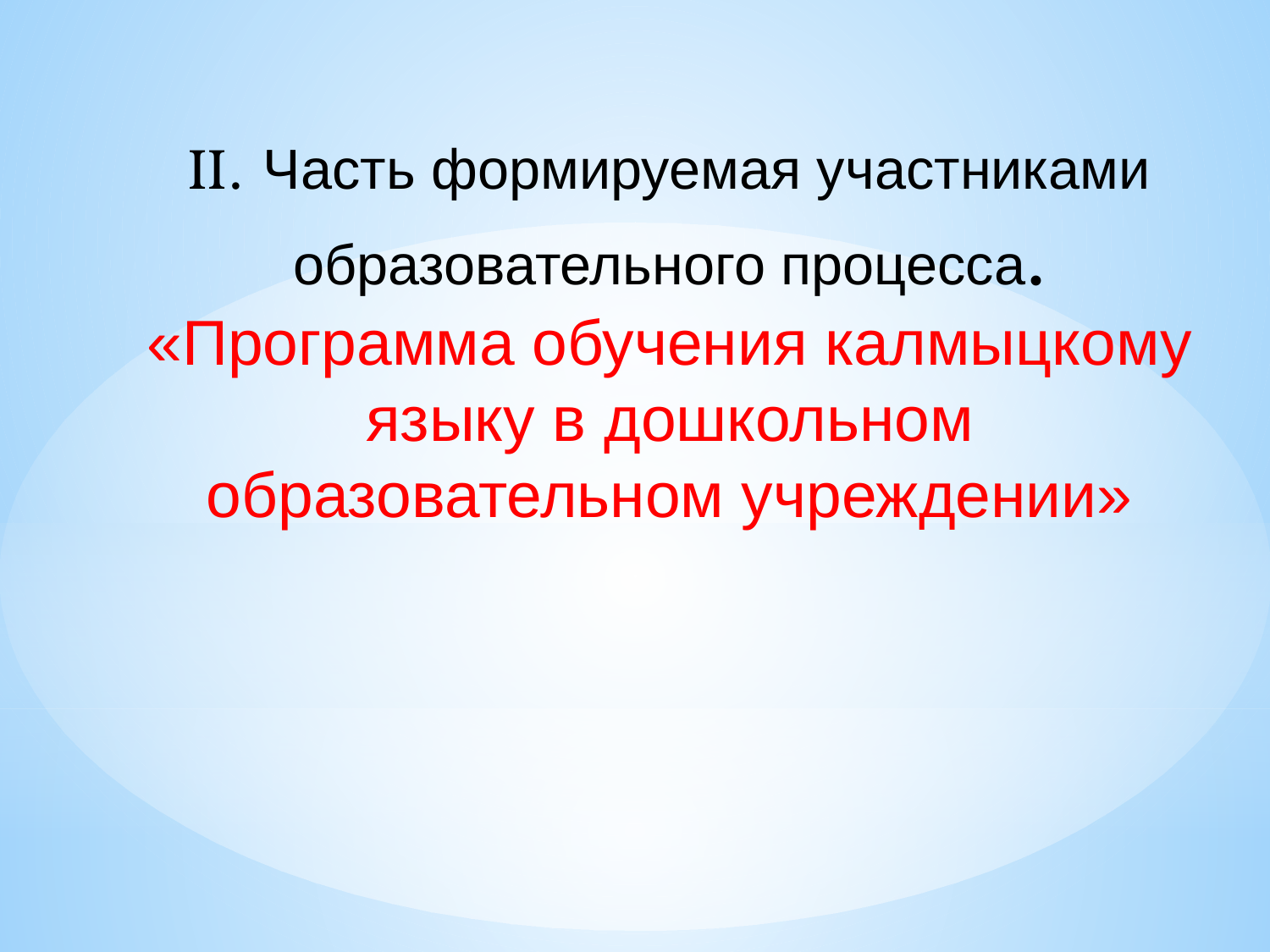

II. Часть формируемая участниками образовательного процесса.
«Программа обучения калмыцкому языку в дошкольном образовательном учреждении»